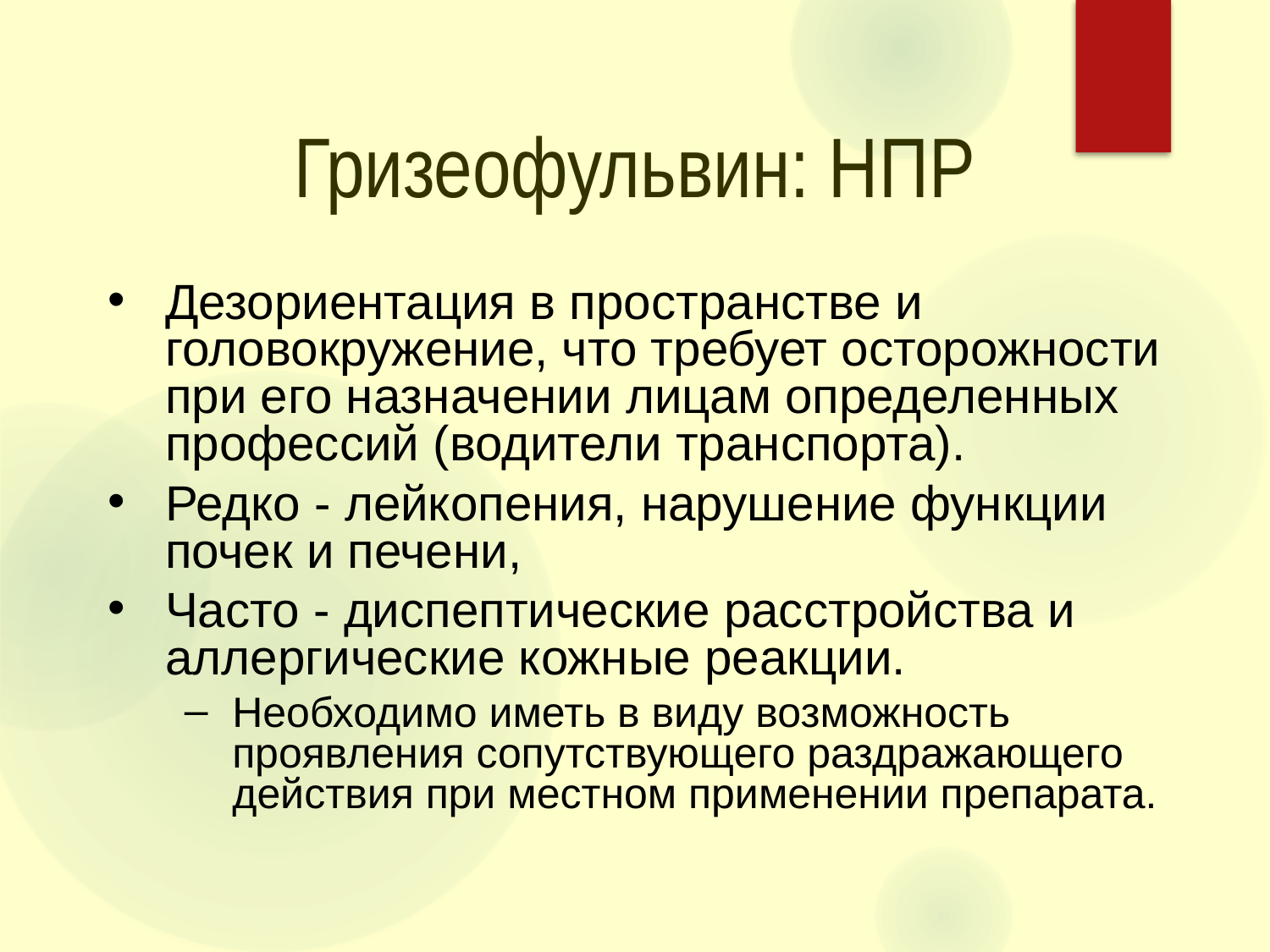

Гризеофульвин: НПР
Дезориентация в пространстве и головокружение, что требует осторожности при его назначении лицам определенных профессий (водители транспорта).
Редко - лейкопения, нарушение функции почек и печени,
Часто - диспептические расстройства и аллергические кожные реакции.
Необходимо иметь в виду возможность проявления сопутствующего раздражающего действия при местном применении препарата.